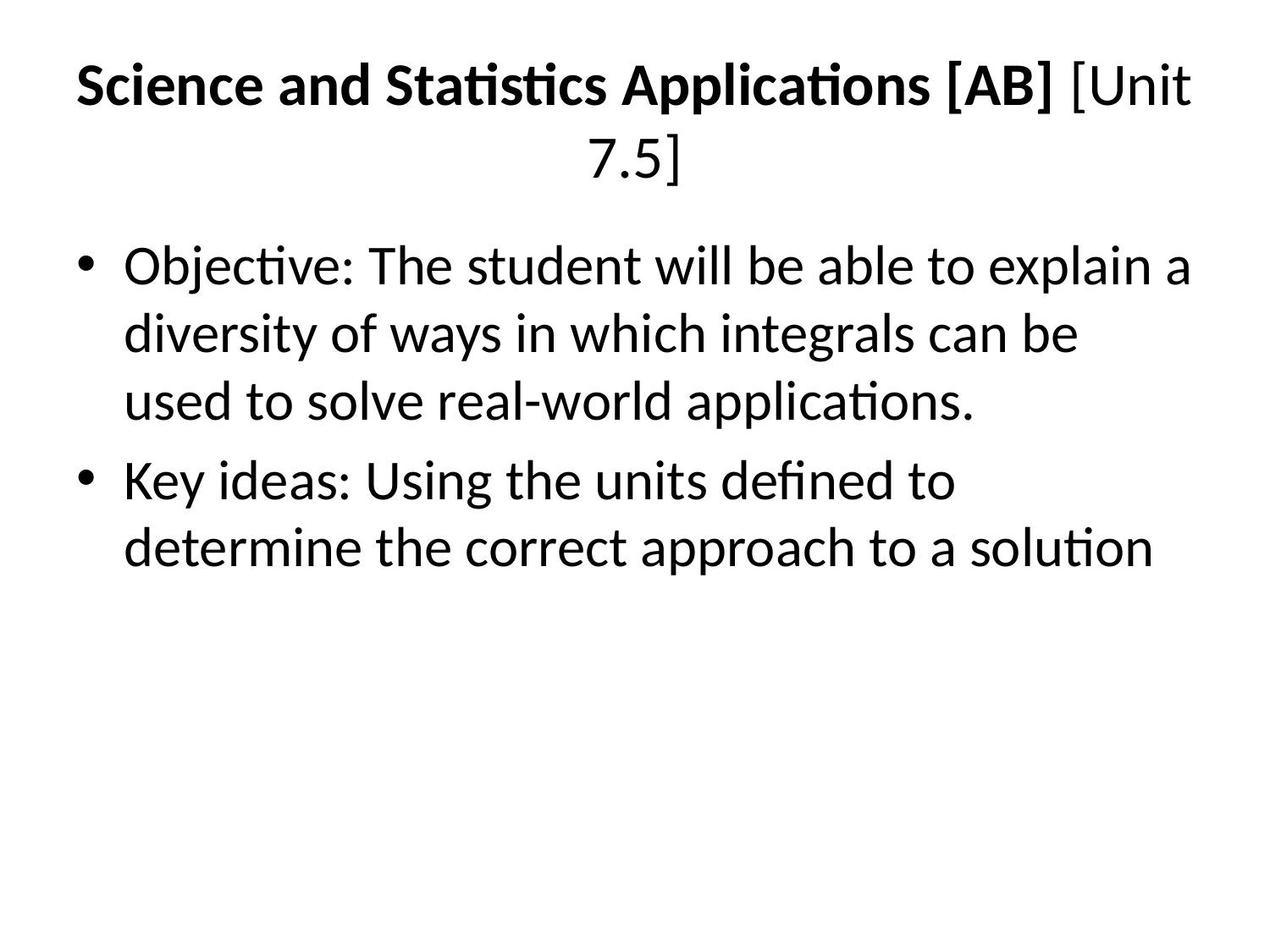

# Science and Statistics Applications [AB] [Unit 7.5]
Objective: The student will be able to explain a diversity of ways in which integrals can be used to solve real-world applications.
Key ideas: Using the units defined to determine the correct approach to a solution